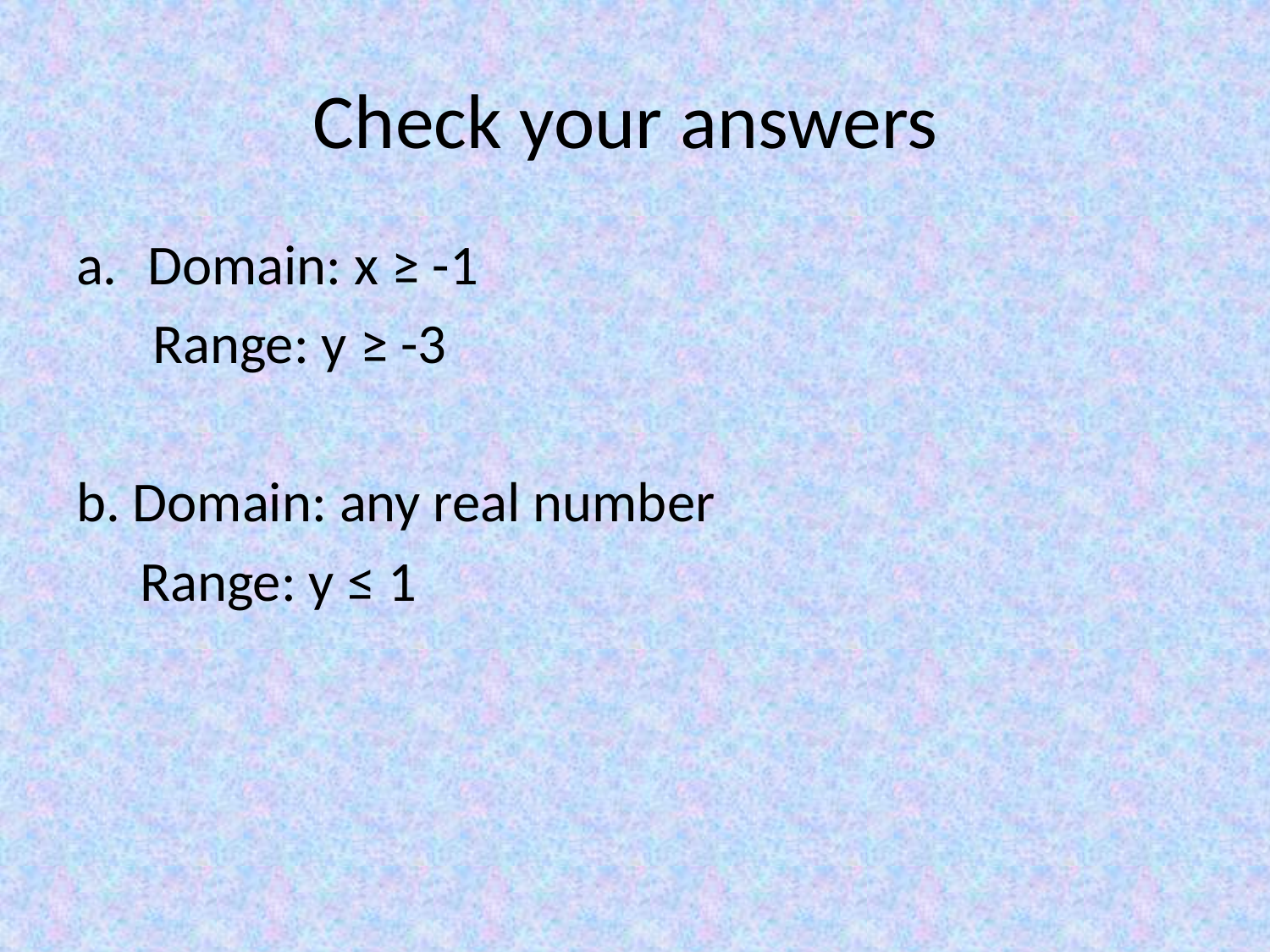

# Check your answers
Domain: x ≥ -1
      Range: y ≥ -3

b. Domain: any real number
     Range: y ≤ 1